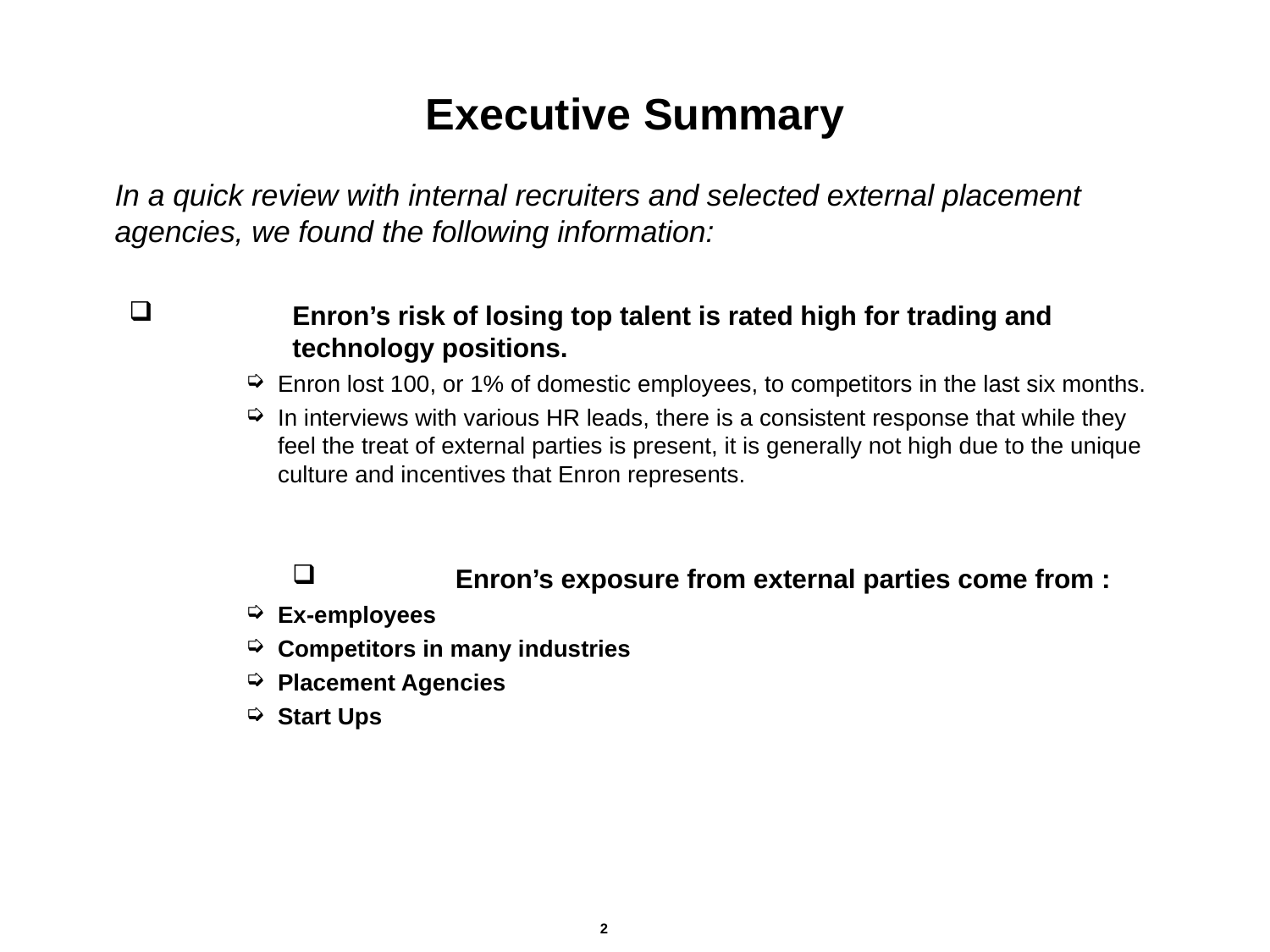

# Executive Summary
In a quick review with internal recruiters and selected external placement agencies, we found the following information:

 	Enron’s risk of losing top talent is rated high for trading and 		technology positions.
Enron lost 100, or 1% of domestic employees, to competitors in the last six months.
In interviews with various HR leads, there is a consistent response that while they feel the treat of external parties is present, it is generally not high due to the unique culture and incentives that Enron represents.

    	Enron’s exposure from external parties come from :
Ex-employees
Competitors in many industries
Placement Agencies
Start Ups